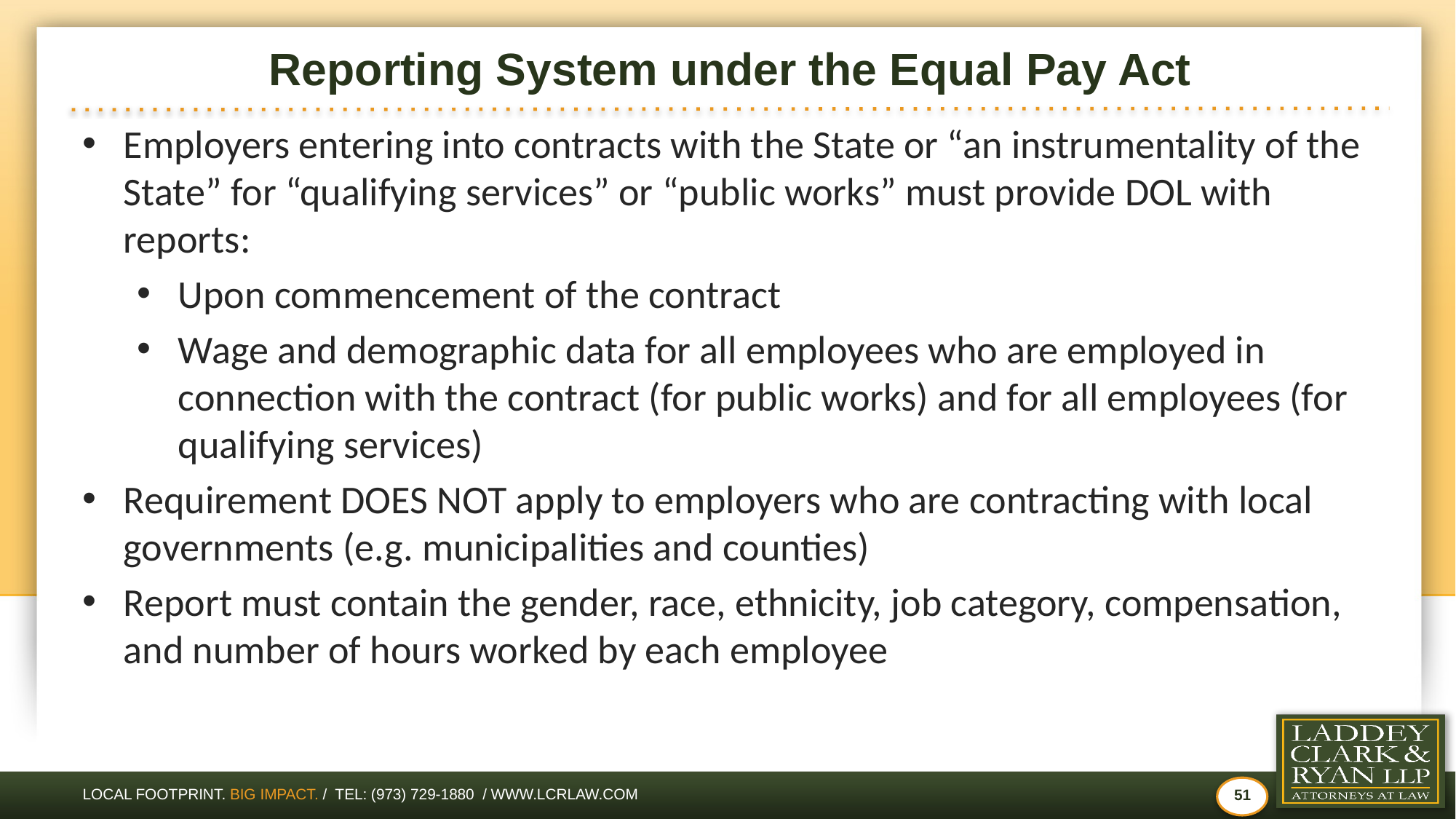

# Reporting System under the Equal Pay Act
Employers entering into contracts with the State or “an instrumentality of the State” for “qualifying services” or “public works” must provide DOL with reports:
Upon commencement of the contract
Wage and demographic data for all employees who are employed in connection with the contract (for public works) and for all employees (for qualifying services)
Requirement DOES NOT apply to employers who are contracting with local governments (e.g. municipalities and counties)
Report must contain the gender, race, ethnicity, job category, compensation, and number of hours worked by each employee